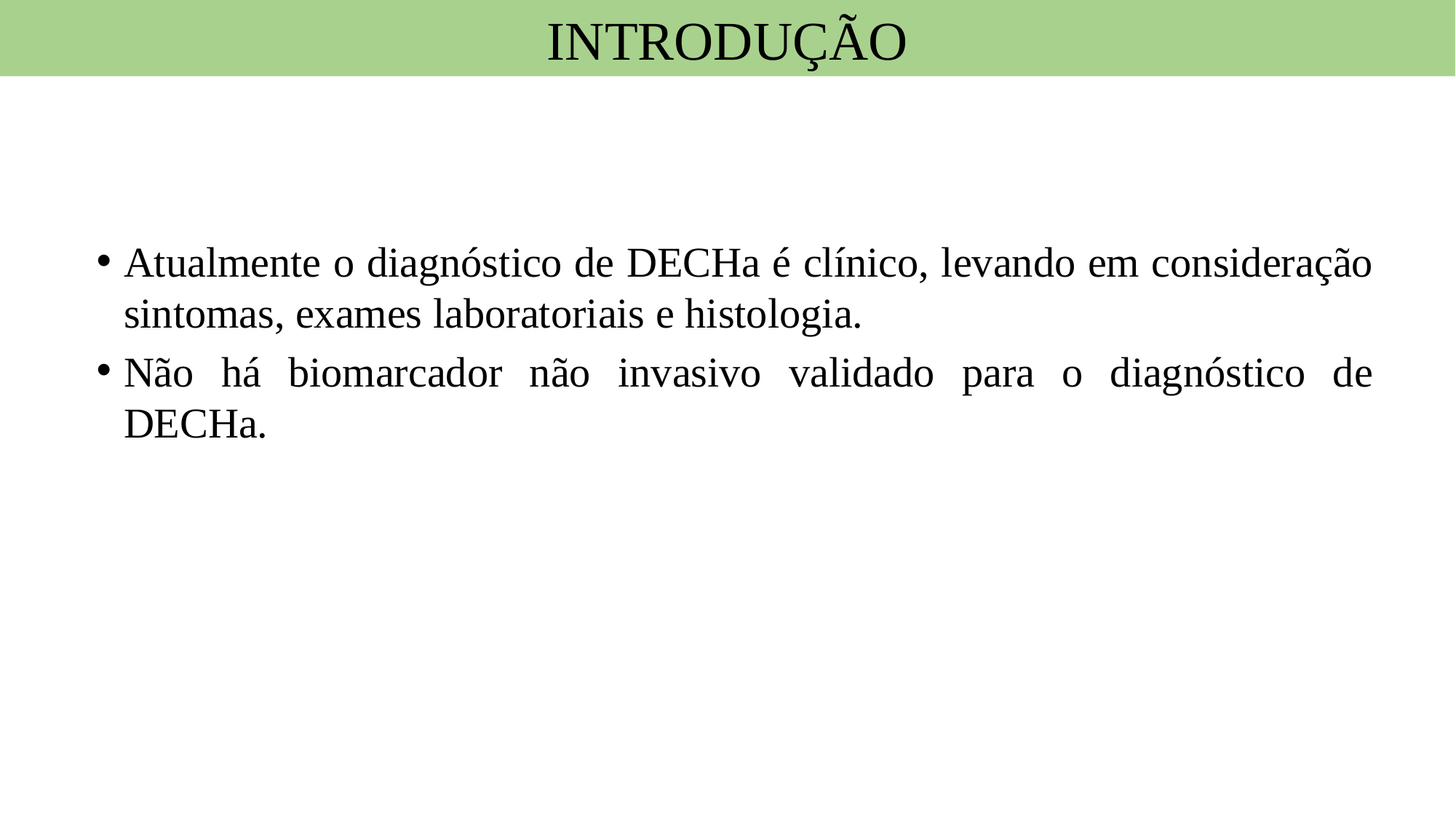

INTRODUÇÃO

Atualmente o diagnóstico de DECHa é clínico, levando em consideração sintomas, exames laboratoriais e histologia.
Não há biomarcador não invasivo validado para o diagnóstico de DECHa.